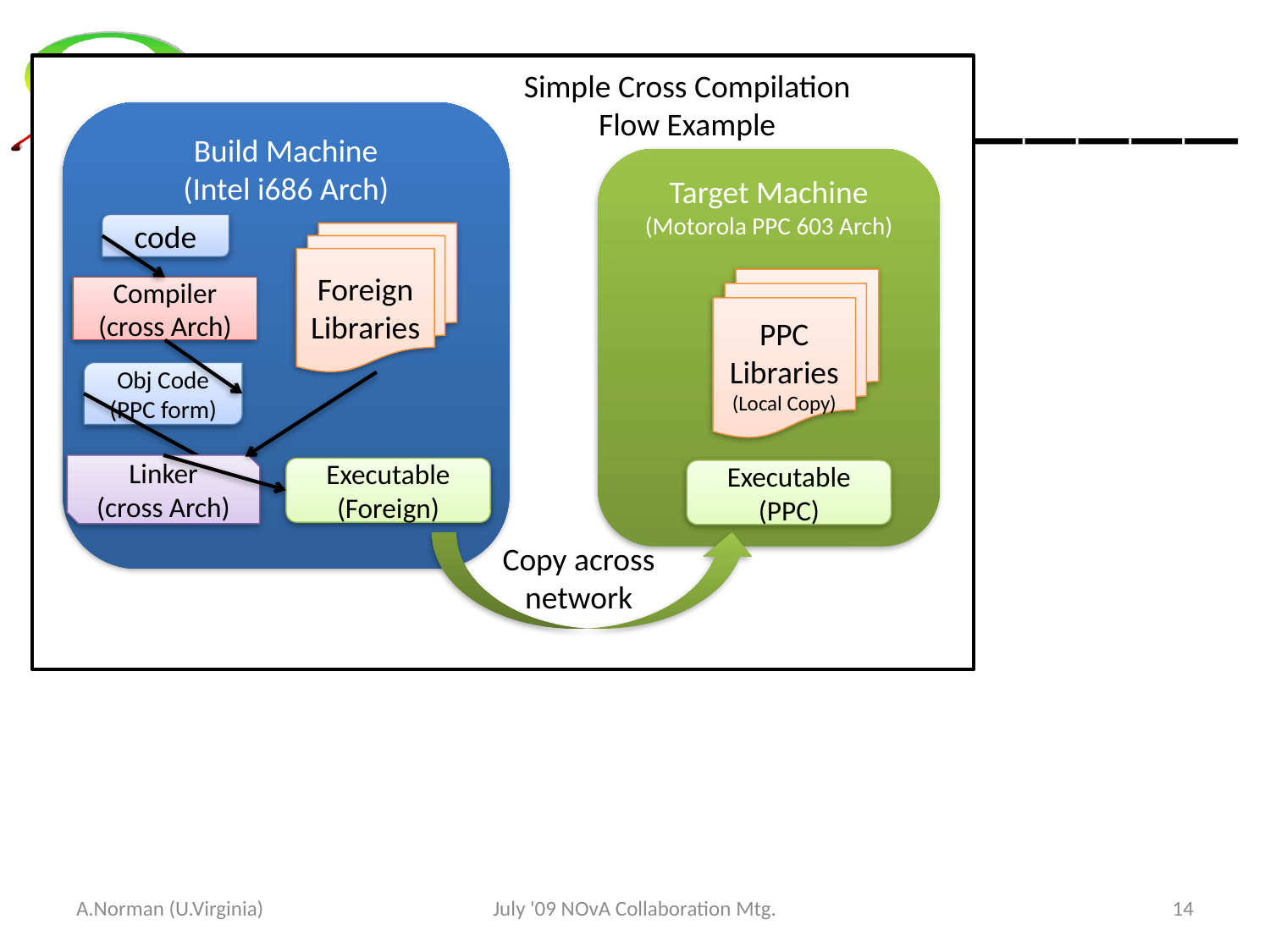

Simple Cross Compilation
Flow Example
Build Machine
(Intel i686 Arch)
Target Machine
(Motorola PPC 603 Arch)
code
Foreign
Libraries
PPC
Libraries
(Local Copy)
Compiler
(cross Arch)
Obj Code
(PPC form)
Linker
(cross Arch)
Executable (Foreign)
Executable (PPC)
Copy across
network

A.Norman (U.Virginia)
July '09 NOvA Collaboration Mtg.
14